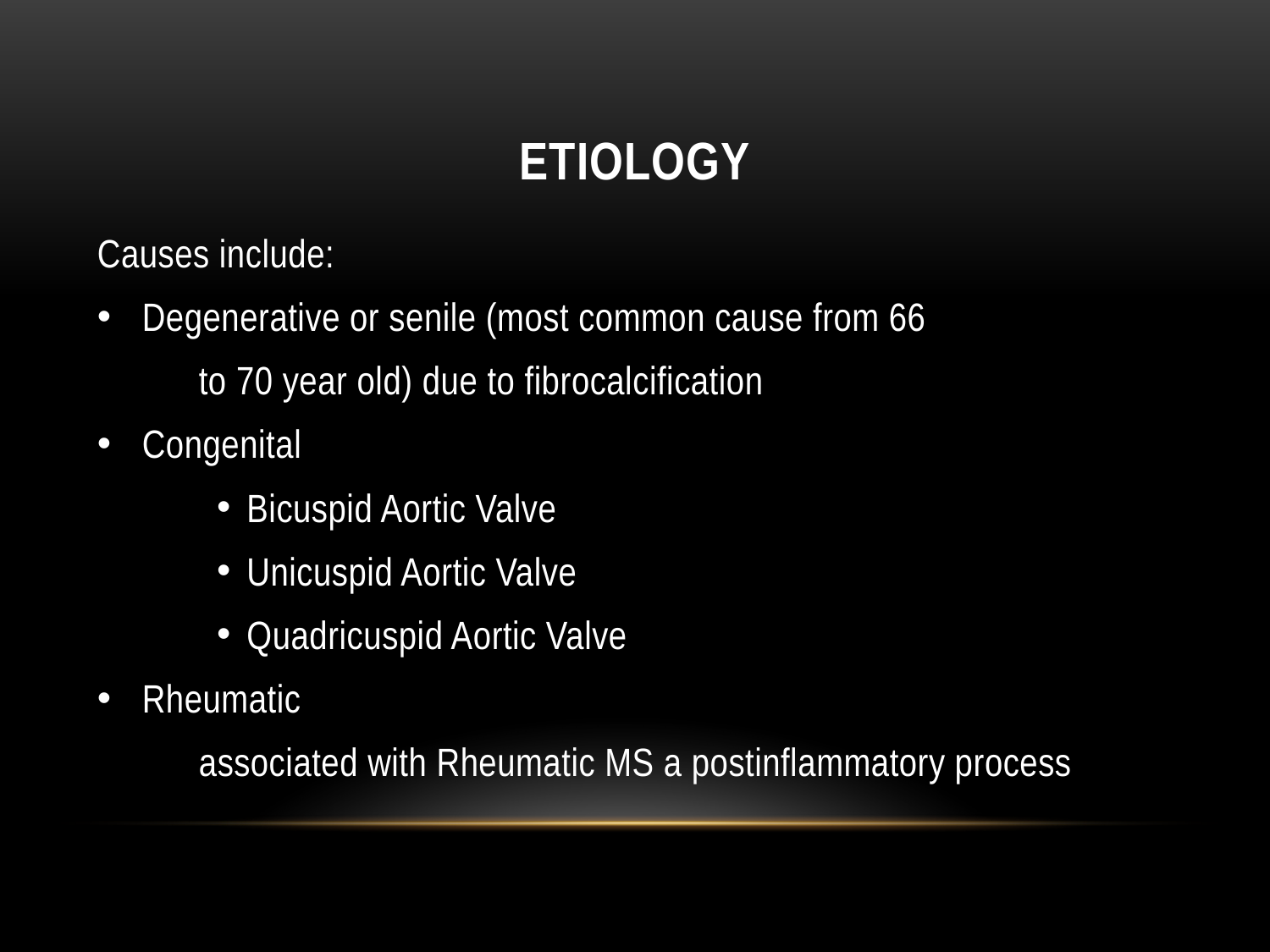

# Etiology
Causes include:
Degenerative or senile (most common cause from 66
	to 70 year old) due to fibrocalcification
Congenital
Bicuspid Aortic Valve
Unicuspid Aortic Valve
Quadricuspid Aortic Valve
Rheumatic
	associated with Rheumatic MS a postinflammatory process